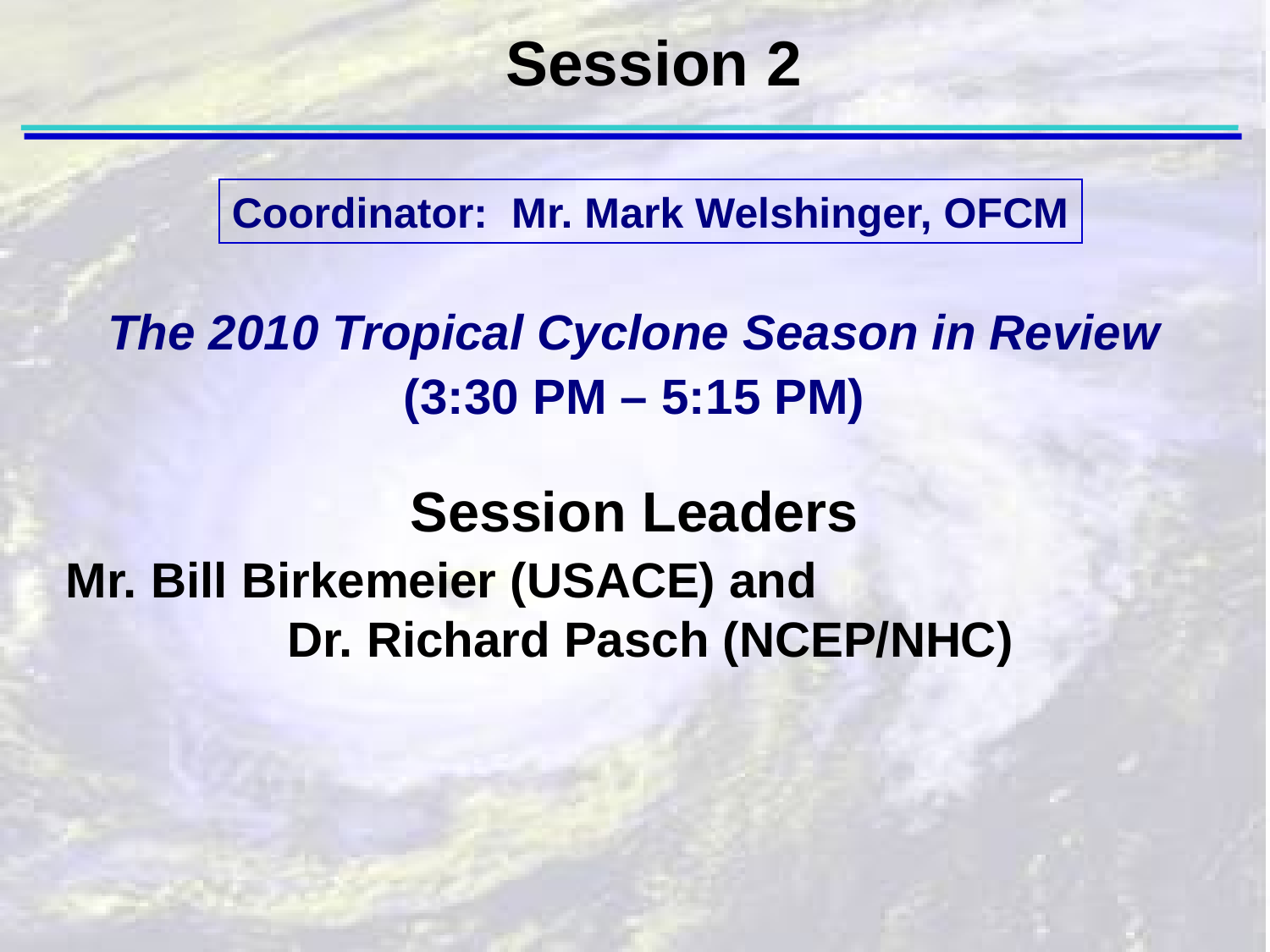

Session 2
Coordinator:  Mr. Mark Welshinger, OFCM
The 2010 Tropical Cyclone Season in Review
(3:30 PM – 5:15 PM)

Session Leaders
Mr. Bill Birkemeier (USACE) and                             Dr. Richard Pasch (NCEP/NHC)